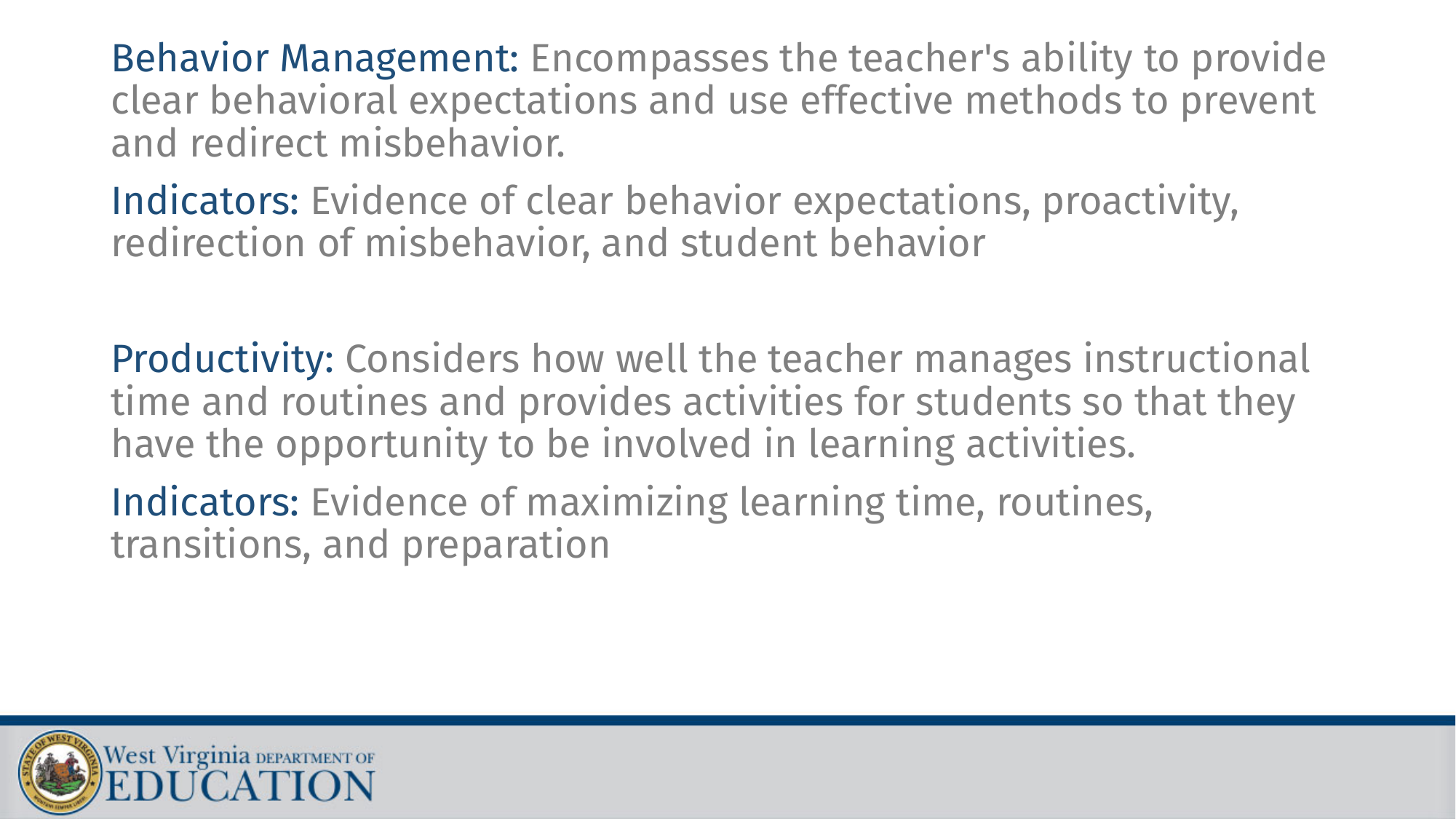

Behavior Management: Encompasses the teacher's ability to provide clear behavioral expectations and use effective methods to prevent and redirect misbehavior.
Indicators: Evidence of clear behavior expectations, proactivity, redirection of misbehavior, and student behavior

Productivity: Considers how well the teacher manages instructional time and routines and provides activities for students so that they have the opportunity to be involved in learning activities.
Indicators: Evidence of maximizing learning time, routines, transitions, and preparation